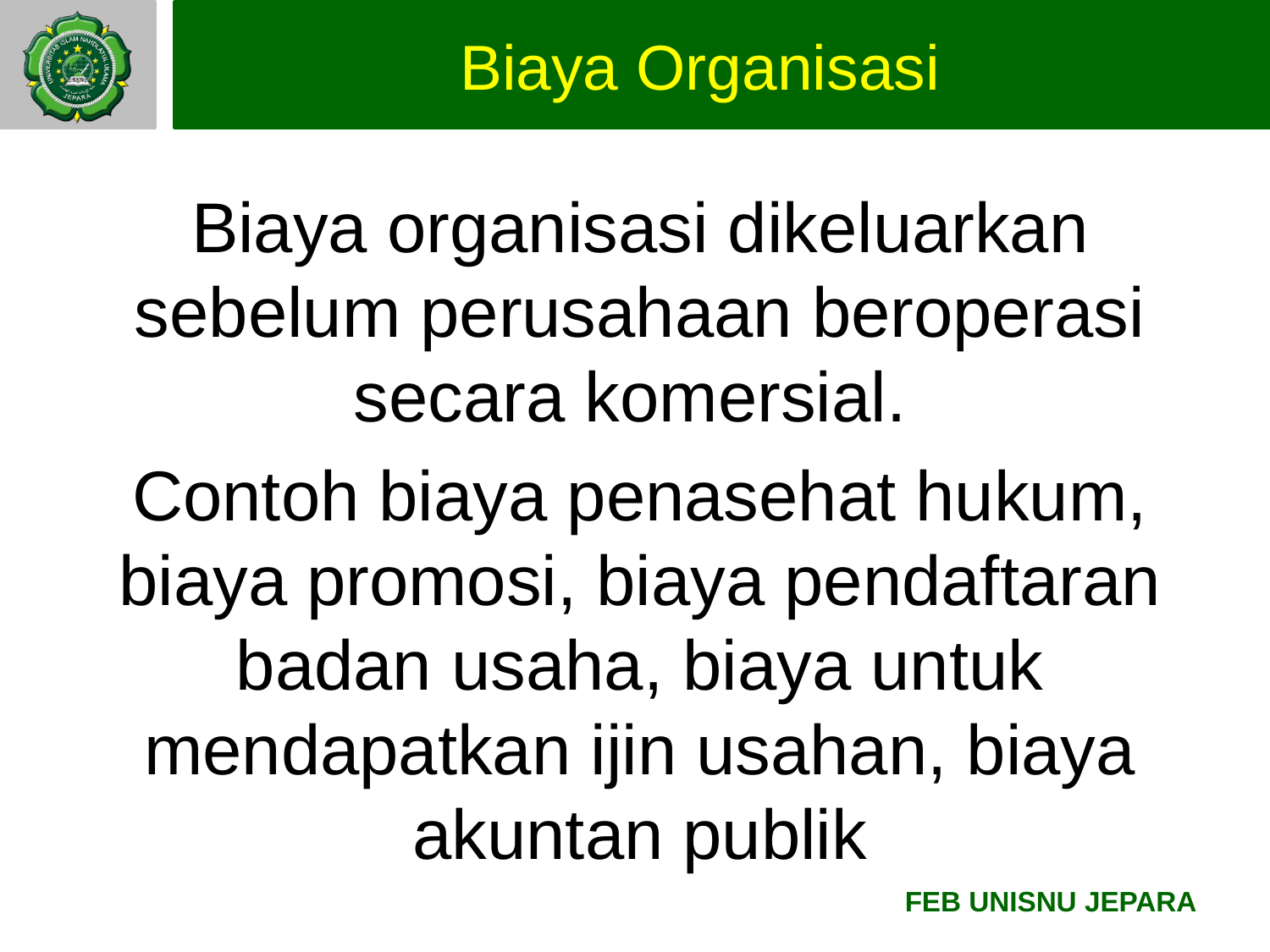

# Biaya Organisasi
Biaya organisasi dikeluarkan sebelum perusahaan beroperasi secara komersial.
Contoh biaya penasehat hukum, biaya promosi, biaya pendaftaran badan usaha, biaya untuk mendapatkan ijin usahan, biaya akuntan publik